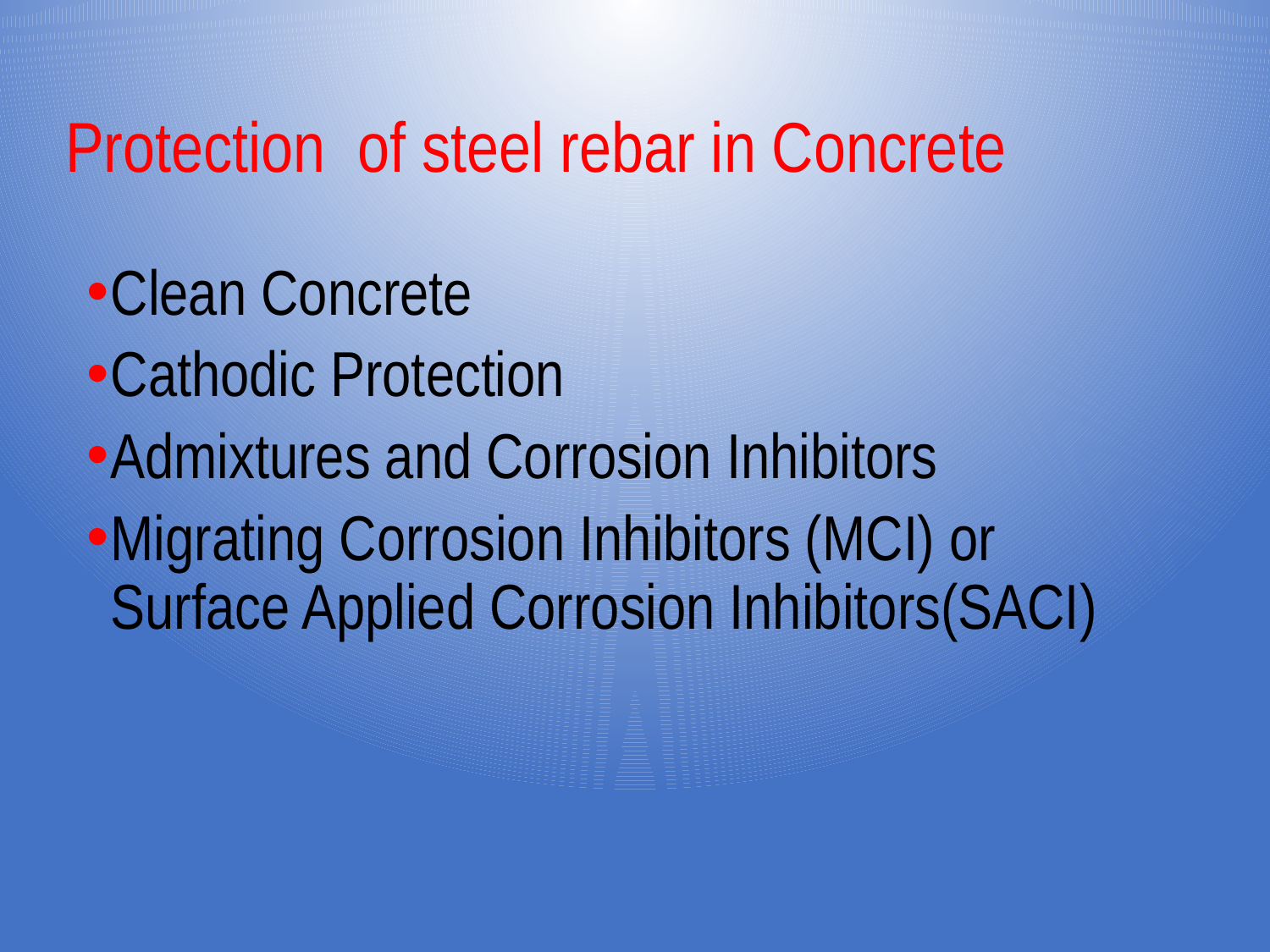

#
Protection  of steel rebar in Concrete
Clean Concrete
Cathodic Protection
Admixtures and Corrosion Inhibitors
Migrating Corrosion Inhibitors (MCI) or Surface Applied Corrosion Inhibitors(SACI)